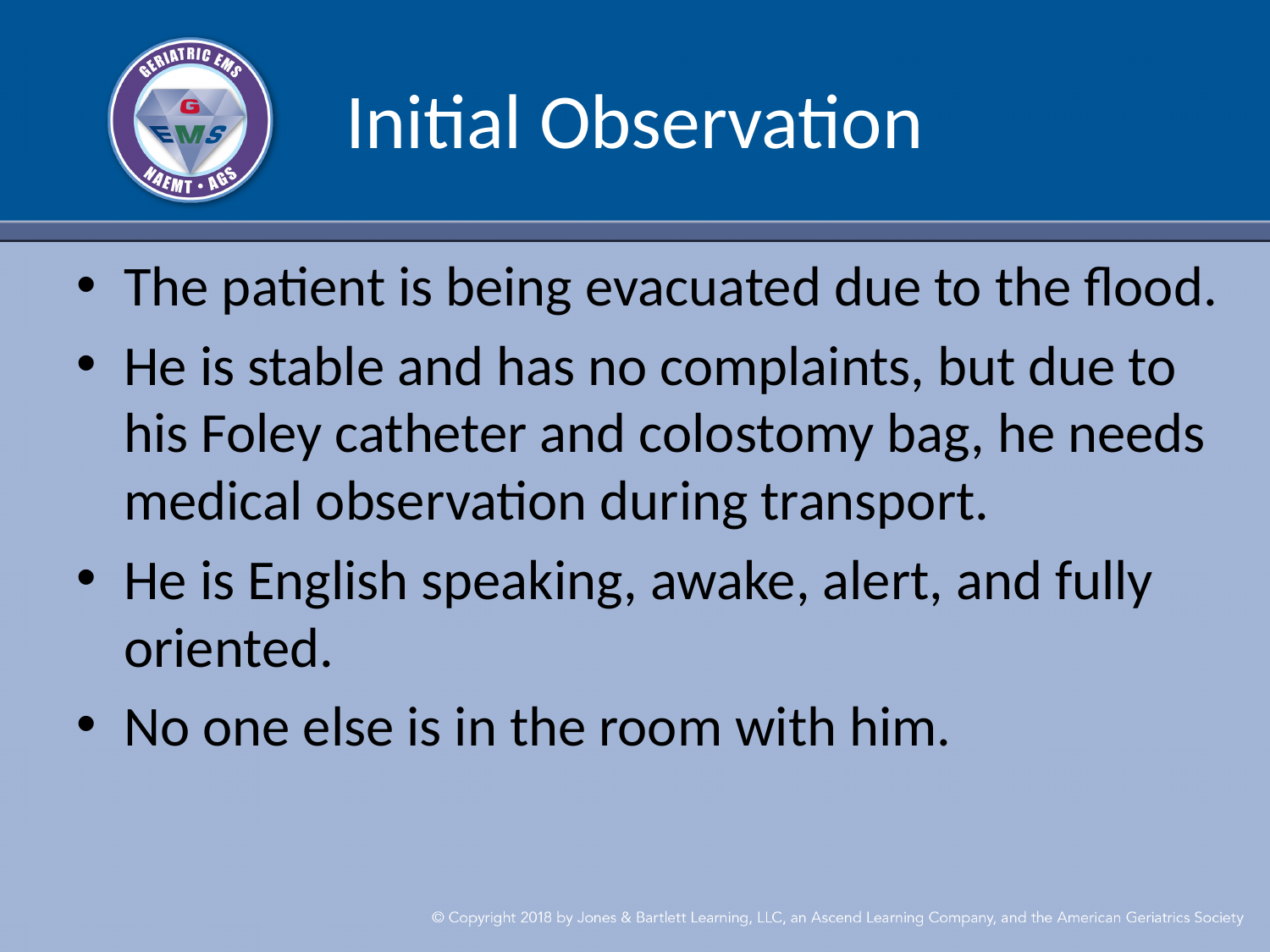

# Initial Observation
The patient is being evacuated due to the flood.
He is stable and has no complaints, but due to his Foley catheter and colostomy bag, he needs medical observation during transport.
He is English speaking, awake, alert, and fully oriented.
No one else is in the room with him.